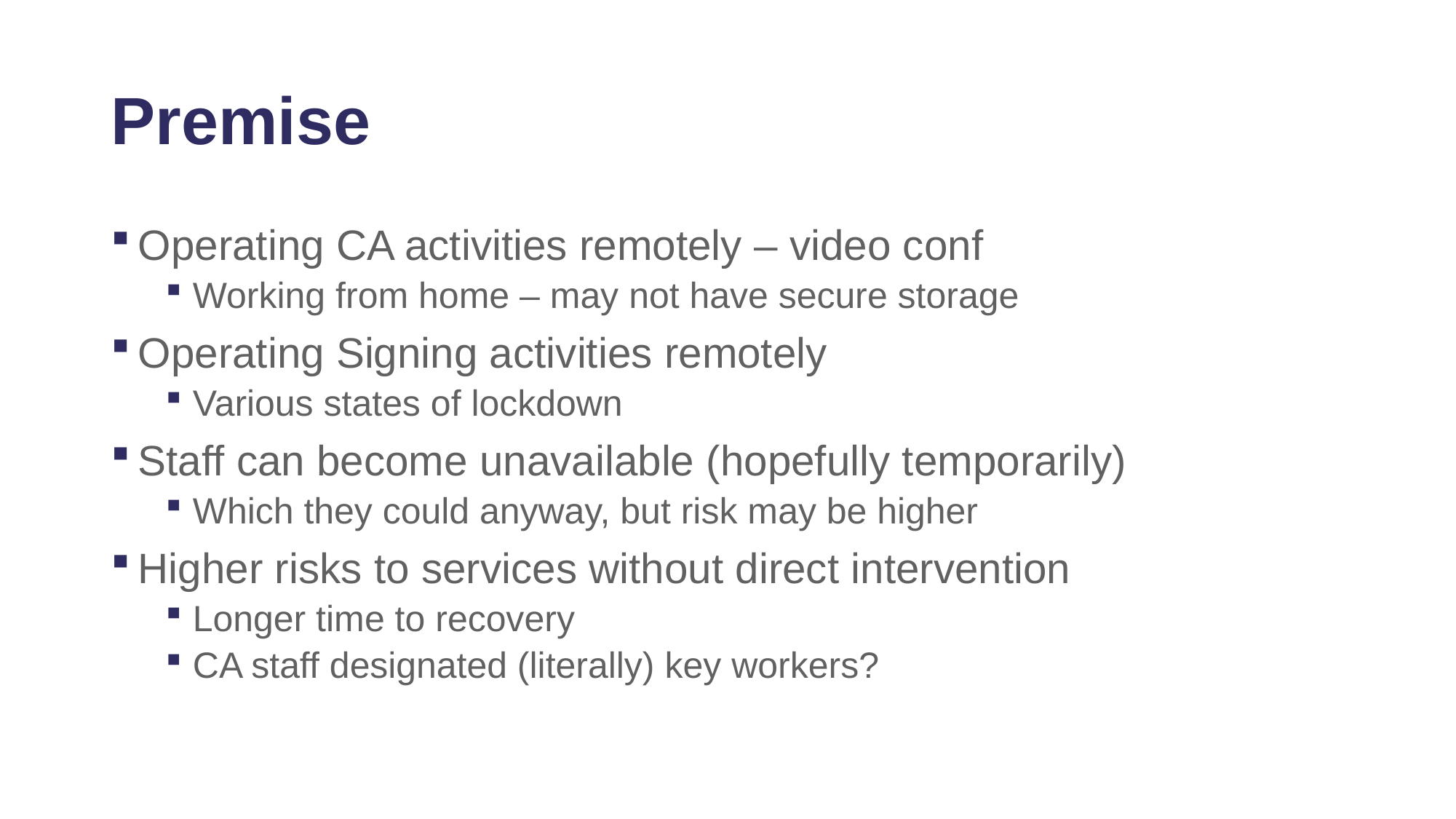

# Premise
Operating CA activities remotely – video conf
Working from home – may not have secure storage
Operating Signing activities remotely
Various states of lockdown
Staff can become unavailable (hopefully temporarily)
Which they could anyway, but risk may be higher
Higher risks to services without direct intervention
Longer time to recovery
CA staff designated (literally) key workers?